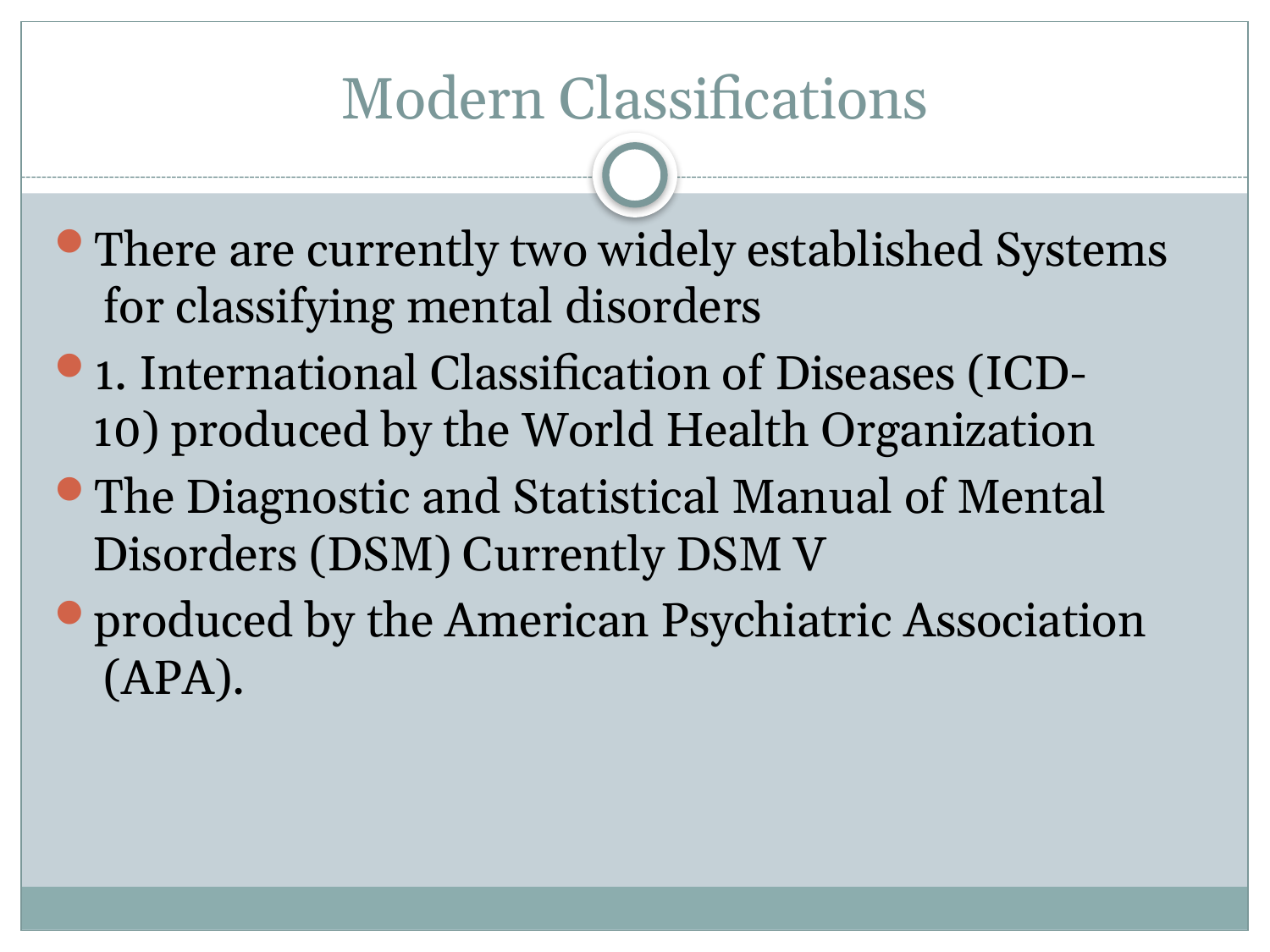

# Modern Classifications
There are currently two widely established Systems  for classifying mental disorders
1. International Classification of Diseases (ICD- 10) produced by the World Health Organization
The Diagnostic and Statistical Manual of Mental Disorders (DSM) Currently DSM V
produced by the American Psychiatric Association  (APA).